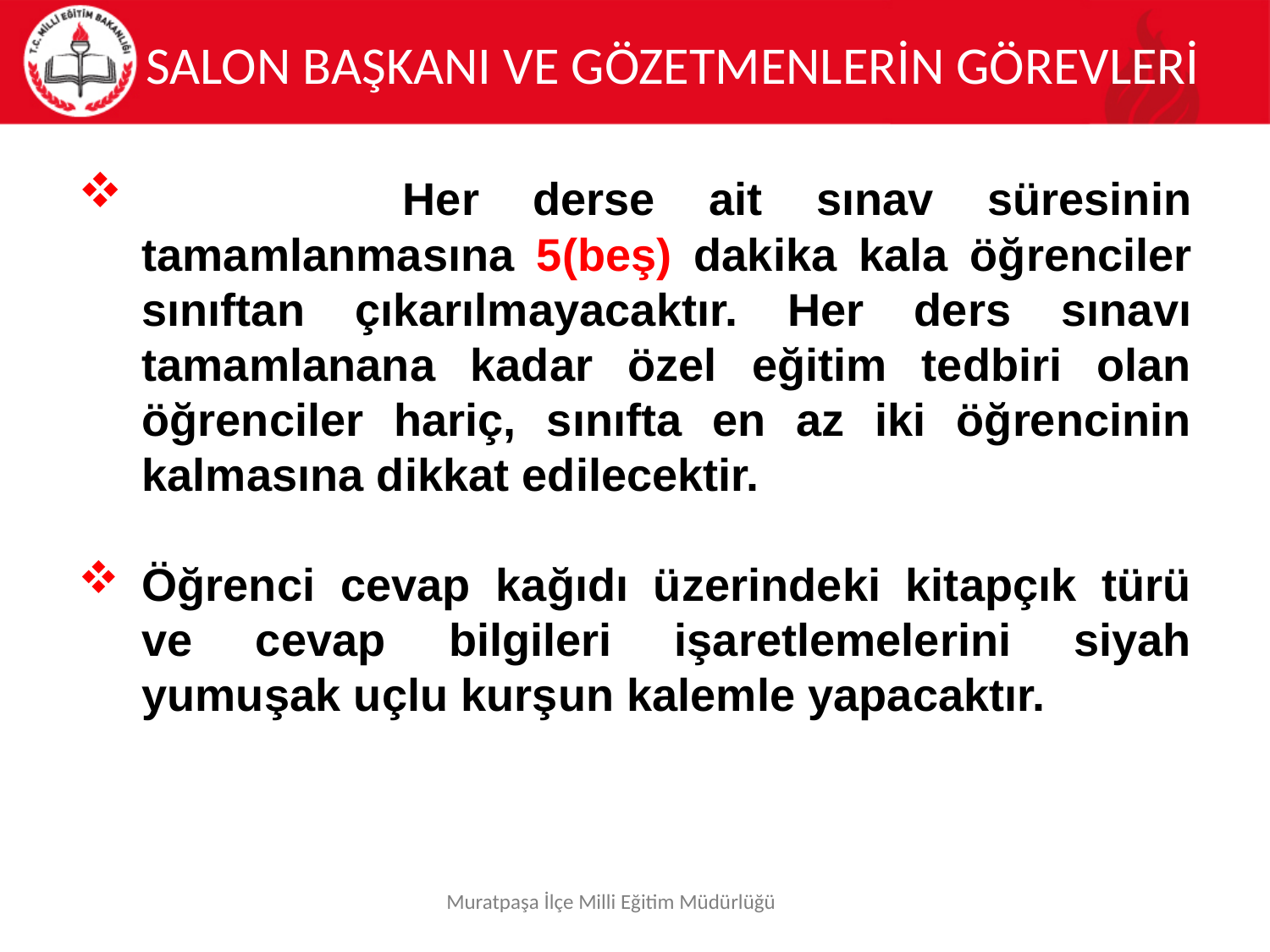

SALON BAŞKANI VE GÖZETMENLERİN GÖREVLERİ
     Her derse ait sınav süresinin tamamlanmasına 5(beş) dakika kala öğrenciler sınıftan çıkarılmayacaktır. Her ders sınavı tamamlanana kadar özel eğitim tedbiri olan öğrenciler hariç, sınıfta en az iki öğrencinin kalmasına dikkat edilecektir.

Öğrenci cevap kağıdı üzerindeki kitapçık türü ve cevap bilgileri işaretlemelerini siyah yumuşak uçlu kurşun kalemle yapacaktır.

Muratpaşa İlçe Milli Eğitim Müdürlüğü